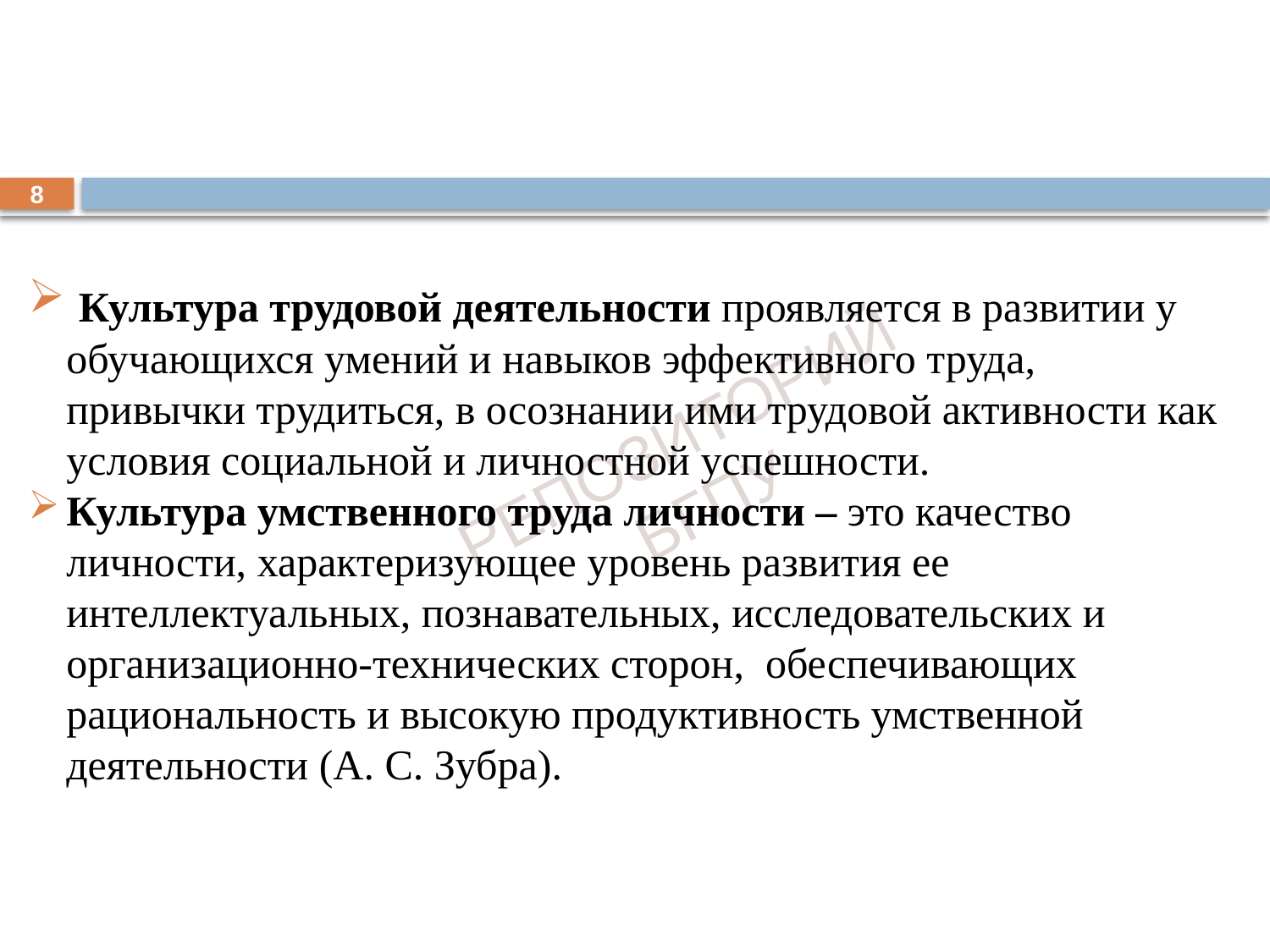

#
8
 Культура трудовой деятельности проявляется в развитии у обучающихся умений и навыков эффективного труда, привычки трудиться, в осознании ими трудовой активности как условия социальной и личностной успешности.
Культура умственного труда личности – это качество личности, характеризующее уровень развития ее интеллектуальных, познавательных, исследовательских и организационно-технических сторон,  обеспечивающих рациональность и высокую продуктивность умственной деятельности (А. С. Зубра).